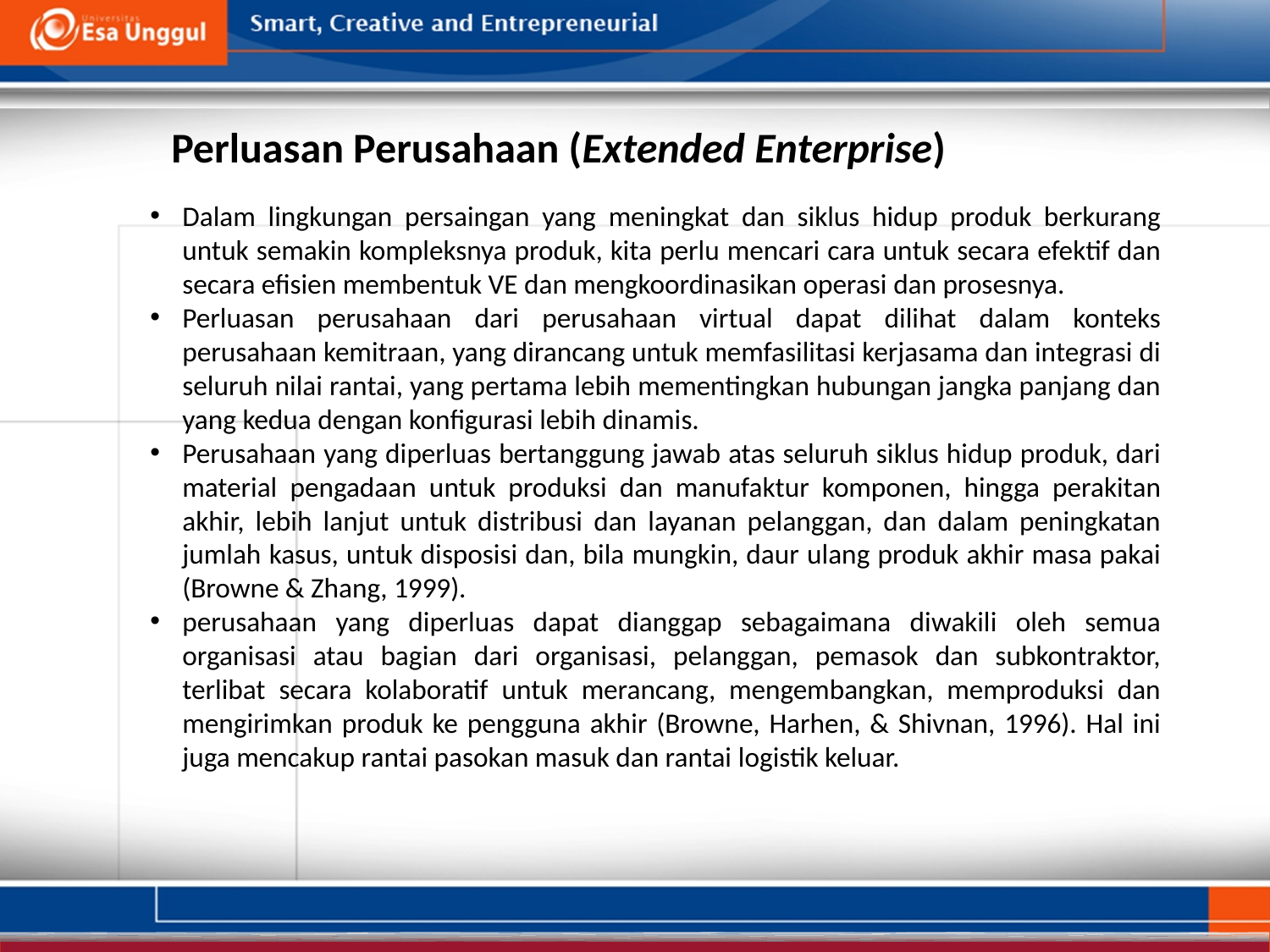

Perluasan Perusahaan (Extended Enterprise)

Dalam lingkungan persaingan yang meningkat dan siklus hidup produk berkurang untuk semakin kompleksnya produk, kita perlu mencari cara untuk secara efektif dan secara efisien membentuk VE dan mengkoordinasikan operasi dan prosesnya.
Perluasan perusahaan dari perusahaan virtual dapat dilihat dalam konteks perusahaan kemitraan, yang dirancang untuk memfasilitasi kerjasama dan integrasi di seluruh nilai rantai, yang pertama lebih mementingkan hubungan jangka panjang dan yang kedua dengan konfigurasi lebih dinamis.
Perusahaan yang diperluas bertanggung jawab atas seluruh siklus hidup produk, dari material pengadaan untuk produksi dan manufaktur komponen, hingga perakitan akhir, lebih lanjut untuk distribusi dan layanan pelanggan, dan dalam peningkatan jumlah kasus, untuk disposisi dan, bila mungkin, daur ulang produk akhir masa pakai (Browne & Zhang, 1999).
perusahaan yang diperluas dapat dianggap sebagaimana diwakili oleh semua organisasi atau bagian dari organisasi, pelanggan, pemasok dan subkontraktor, terlibat secara kolaboratif untuk merancang, mengembangkan, memproduksi dan mengirimkan produk ke pengguna akhir (Browne, Harhen, & Shivnan, 1996). Hal ini juga mencakup rantai pasokan masuk dan rantai logistik keluar.